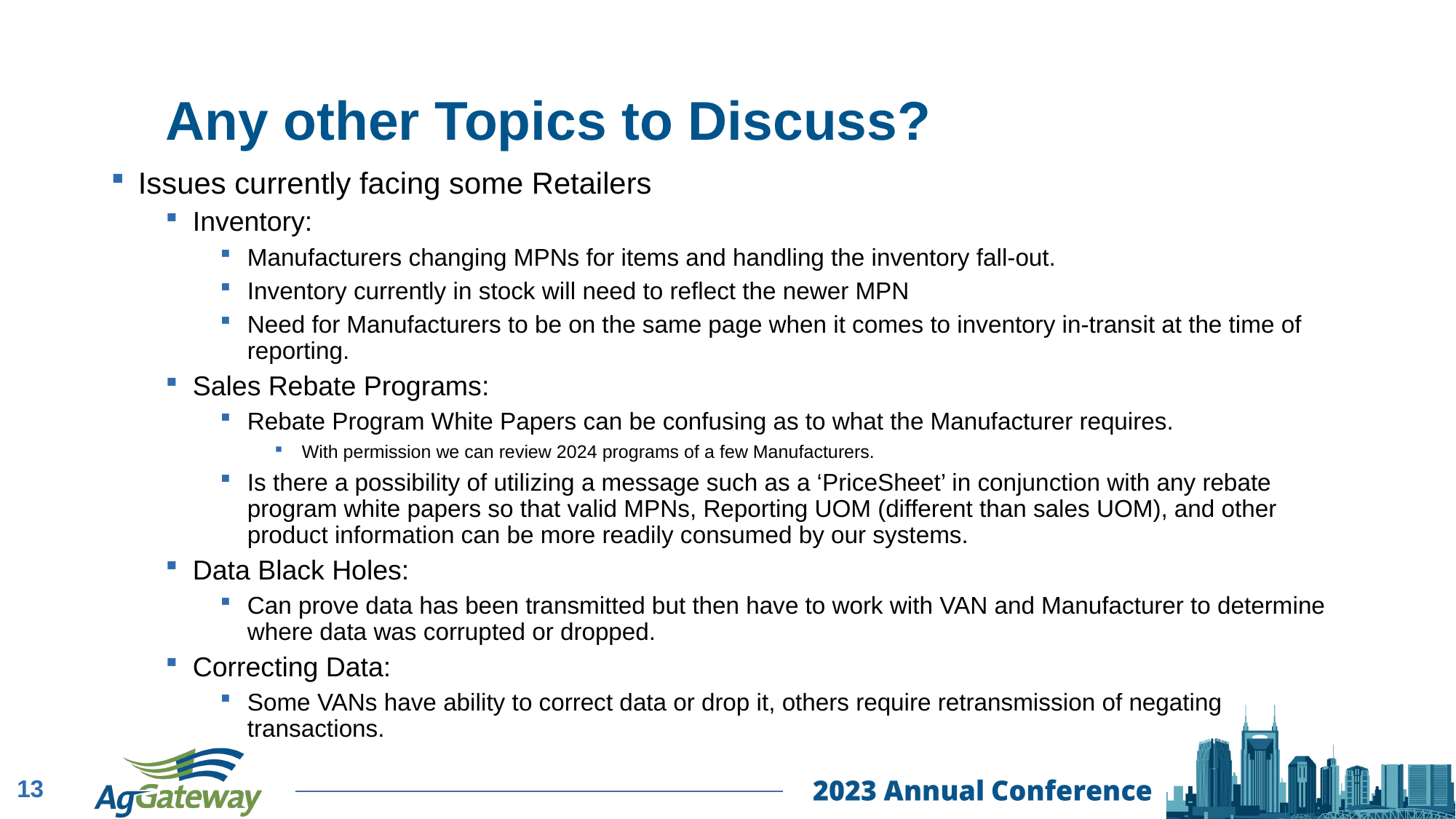

# Any other Topics to Discuss?
Issues currently facing some Retailers
Inventory:
Manufacturers changing MPNs for items and handling the inventory fall-out.
Inventory currently in stock will need to reflect the newer MPN
Need for Manufacturers to be on the same page when it comes to inventory in-transit at the time of reporting.
Sales Rebate Programs:
Rebate Program White Papers can be confusing as to what the Manufacturer requires.
With permission we can review 2024 programs of a few Manufacturers.
Is there a possibility of utilizing a message such as a ‘PriceSheet’ in conjunction with any rebate program white papers so that valid MPNs, Reporting UOM (different than sales UOM), and other product information can be more readily consumed by our systems.
Data Black Holes:
Can prove data has been transmitted but then have to work with VAN and Manufacturer to determine where data was corrupted or dropped.
Correcting Data:
Some VANs have ability to correct data or drop it, others require retransmission of negating transactions.
13